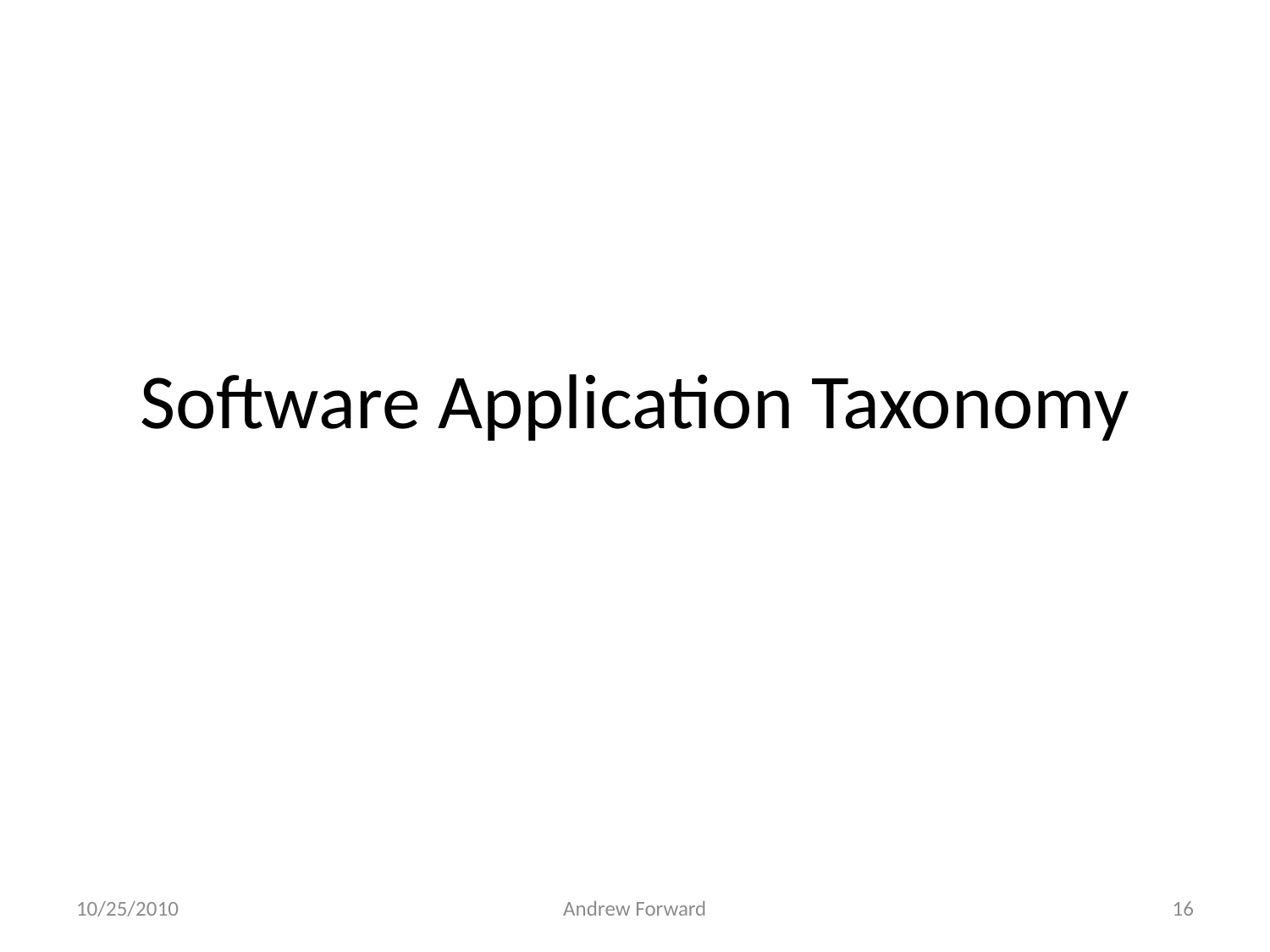

# Software Application Taxonomy

10/25/2010
Andrew Forward
16